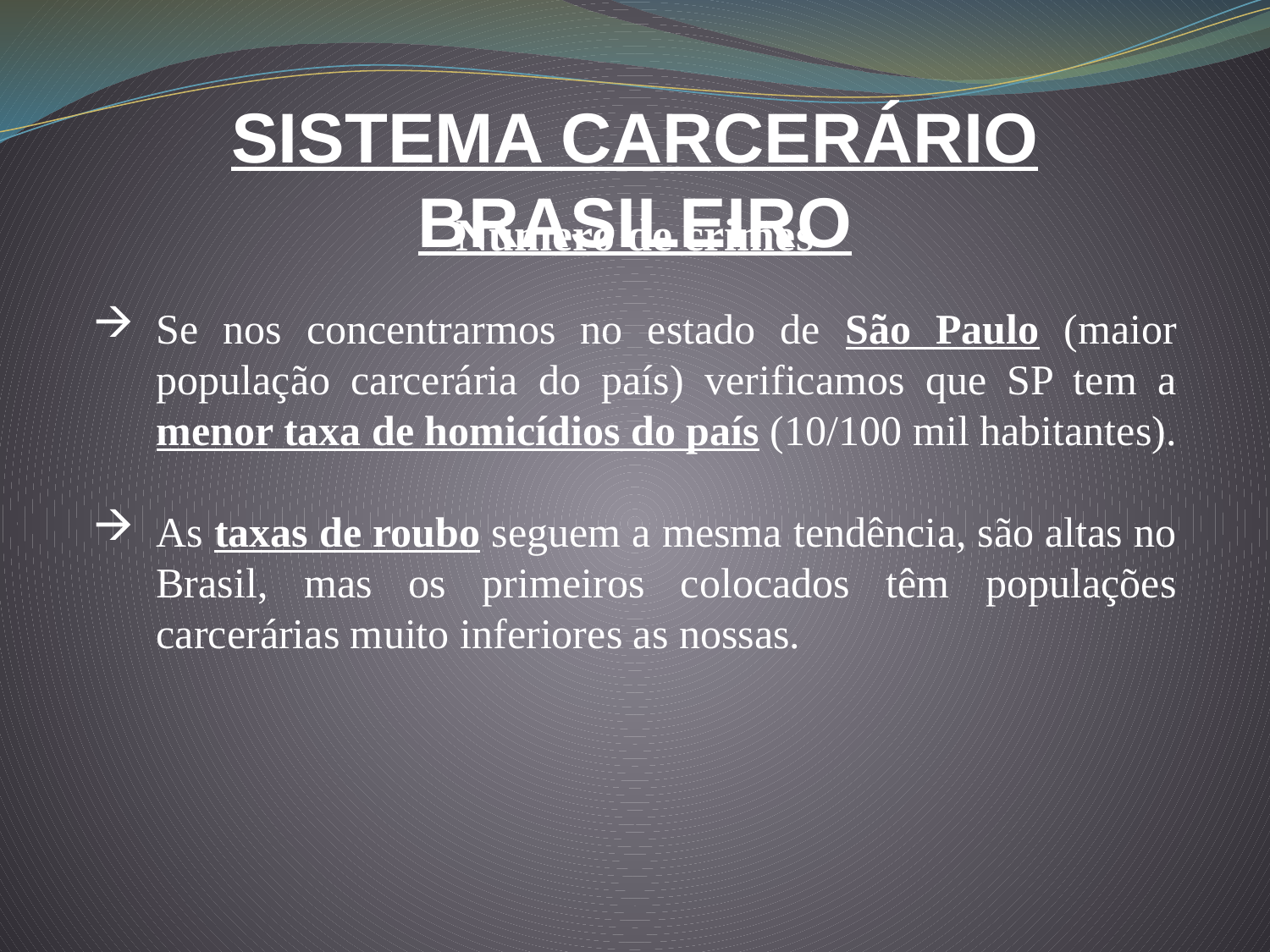

SISTEMA CARCERÁRIO BRASILEIRO

Número de crimes

Se nos concentrarmos no estado de São Paulo (maior população carcerária do país) verificamos que SP tem a menor taxa de homicídios do país (10/100 mil habitantes).

As taxas de roubo seguem a mesma tendência, são altas no Brasil, mas os primeiros colocados têm populações carcerárias muito inferiores as nossas.